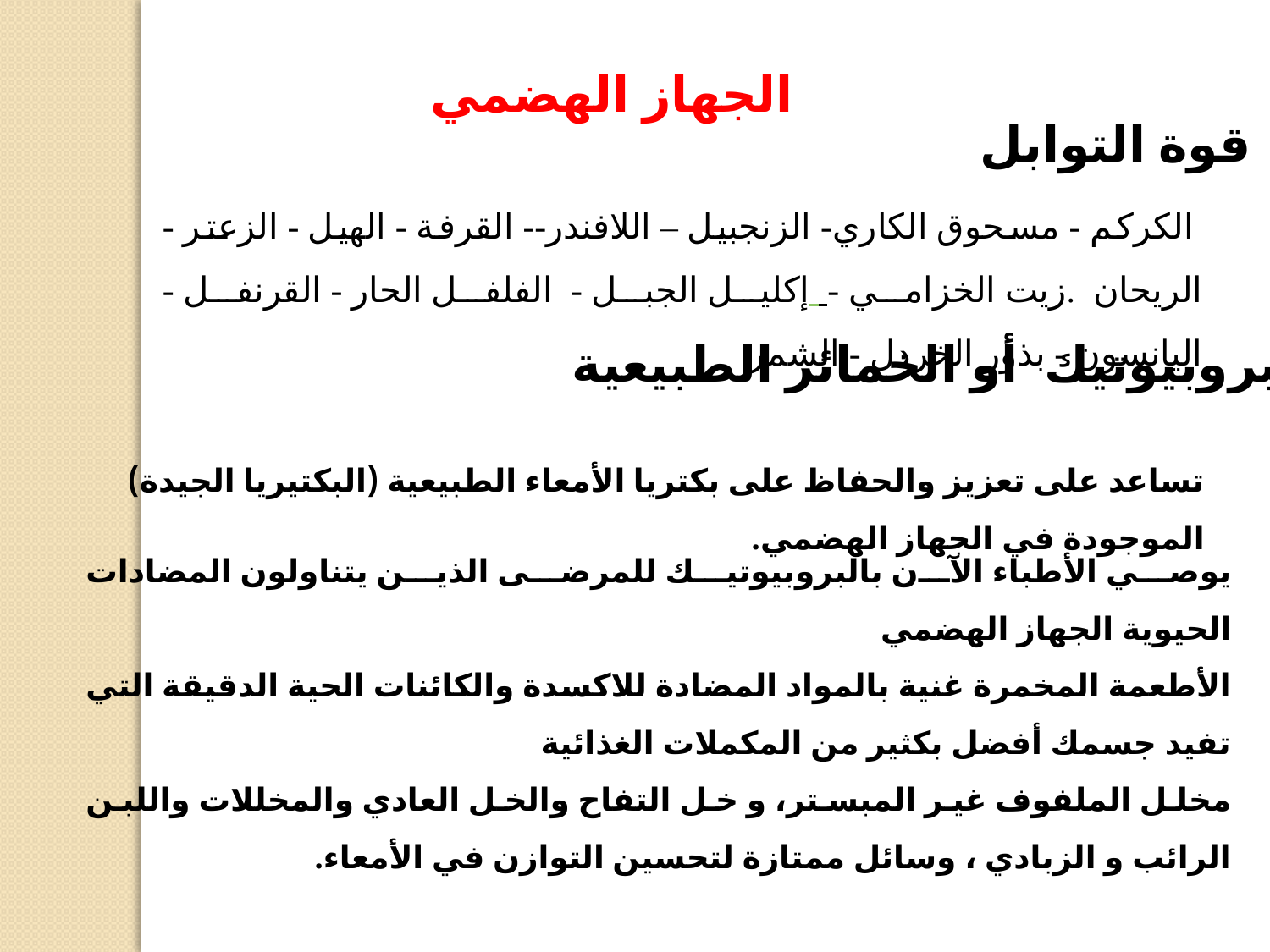

الجهاز الهضمي
قوة التوابل
 الكركم - مسحوق الكاري- الزنجبيل – اللافندر-- القرفة - الهيل - الزعتر - الريحان  .زيت الخزامي -  إكليل الجبل -  الفلفل الحار - القرنفل - اليانسون - بذور الخردل - الشمر
البروبيوتيك  أو الخمائر الطبيعية
تساعد على تعزيز والحفاظ على بكتريا الأمعاء الطبيعية (البكتيريا الجيدة) الموجودة في الجهاز الهضمي.
يوصي الأطباء الآن بالبروبيوتيك للمرضى الذين يتناولون المضادات الحيوية الجهاز الهضمي
الأطعمة المخمرة غنية بالمواد المضادة للاكسدة والكائنات الحية الدقيقة التي تفيد جسمك أفضل بكثير من المكملات الغذائية
مخلل الملفوف غير المبستر، و خل التفاح والخل العادي والمخللات واللبن الرائب و الزبادي ، وسائل ممتازة لتحسين التوازن في الأمعاء.